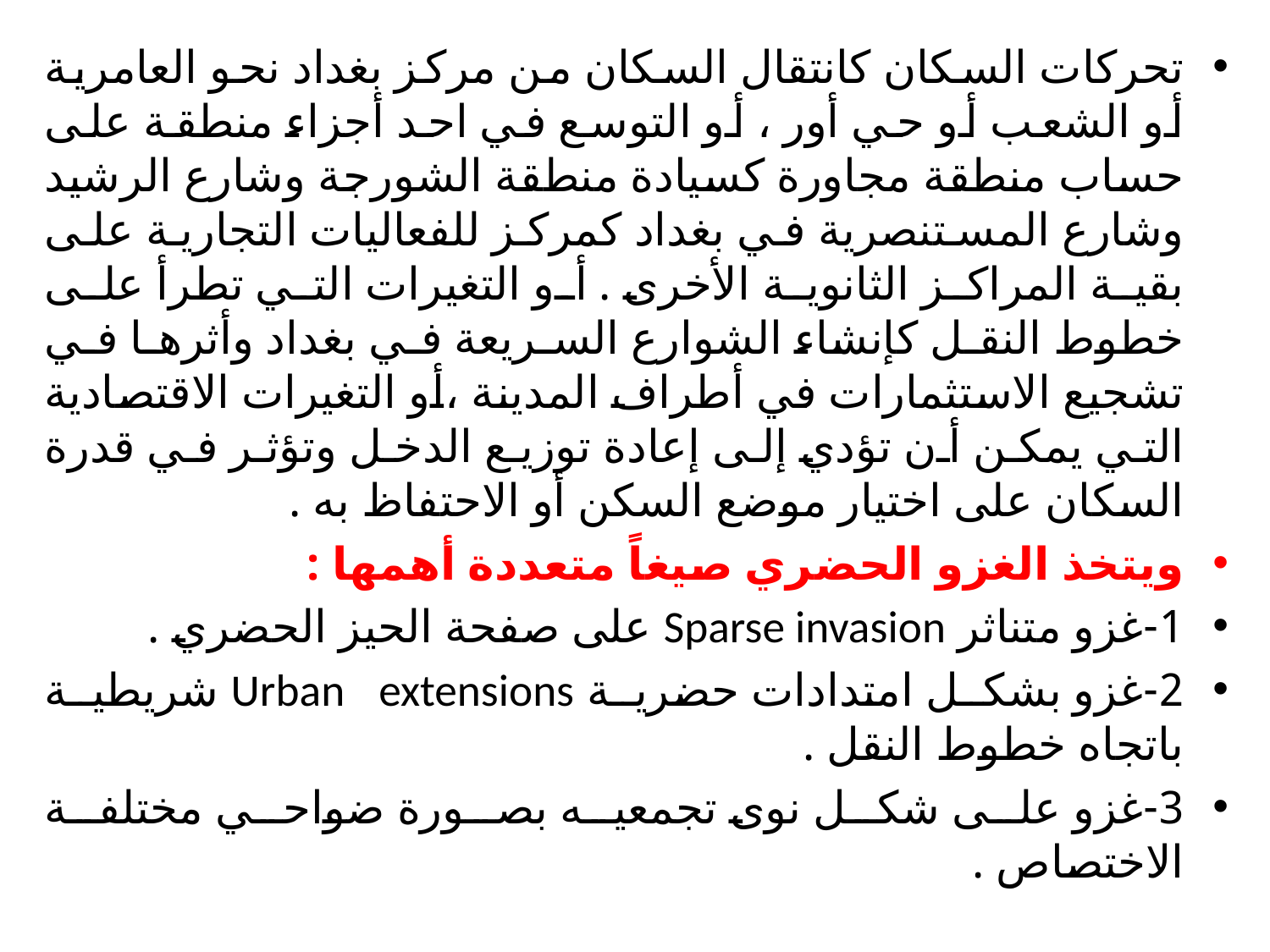

تحركات السكان كانتقال السكان من مركز بغداد نحو العامرية أو الشعب أو حي أور ، أو التوسع في احد أجزاء منطقة على حساب منطقة مجاورة كسيادة منطقة الشورجة وشارع الرشيد وشارع المستنصرية في بغداد كمركز للفعاليات التجارية على بقية المراكز الثانوية الأخرى . أو التغيرات التي تطرأ على خطوط النقل كإنشاء الشوارع السريعة في بغداد وأثرها في تشجيع الاستثمارات في أطراف المدينة ،أو التغيرات الاقتصادية التي يمكن أن تؤدي إلى إعادة توزيع الدخل وتؤثر في قدرة السكان على اختيار موضع السكن أو الاحتفاظ به .
ويتخذ الغزو الحضري صيغاً متعددة أهمها :
1-غزو متناثر Sparse invasion على صفحة الحيز الحضري .
2-غزو بشكل امتدادات حضرية Urban extensions شريطية باتجاه خطوط النقل .
3-غزو على شكل نوى تجمعيه بصورة ضواحي مختلفة الاختصاص .